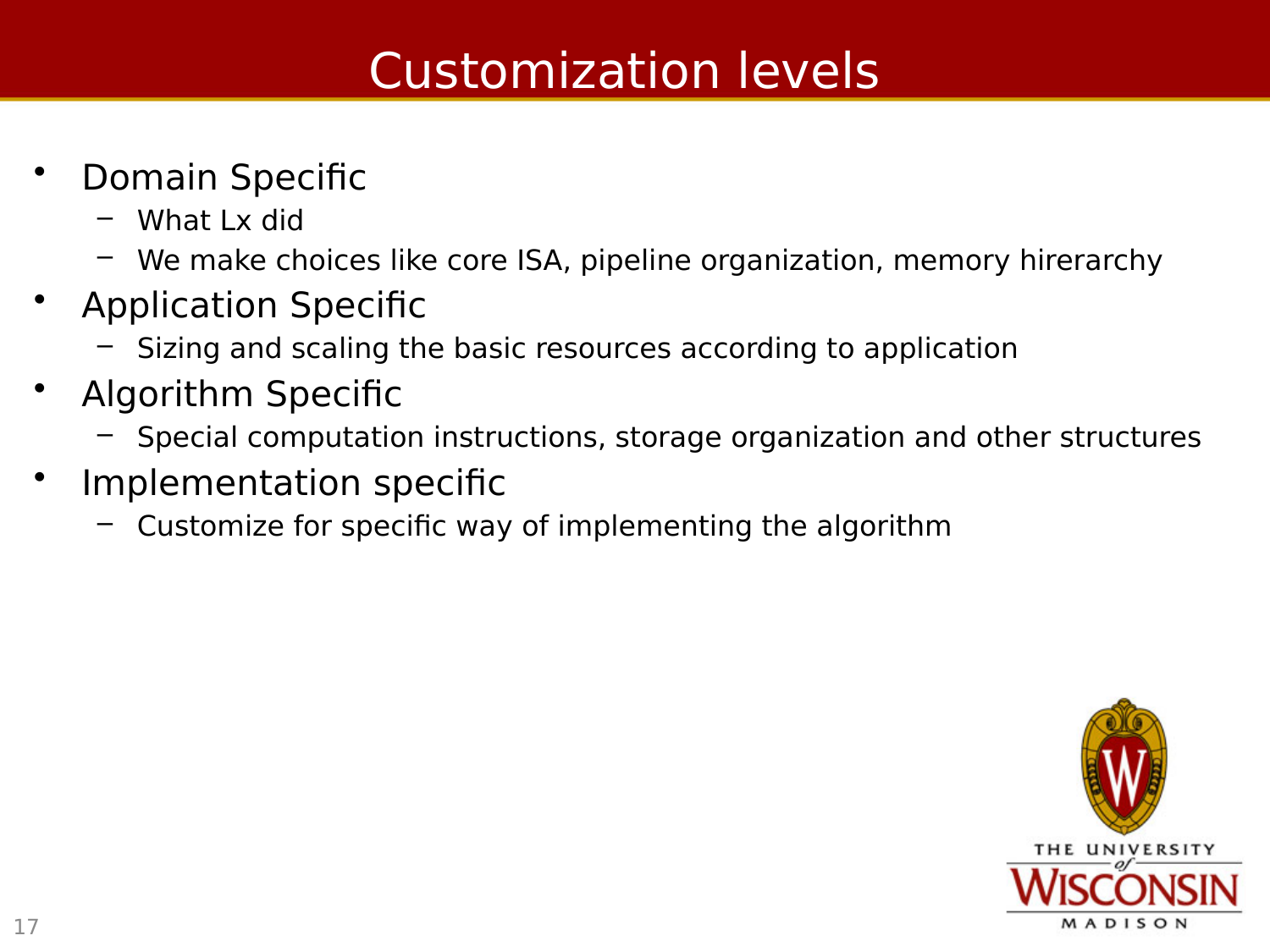

# Customization levels
Domain Specific
What Lx did
We make choices like core ISA, pipeline organization, memory hirerarchy
Application Specific
Sizing and scaling the basic resources according to application
Algorithm Specific
Special computation instructions, storage organization and other structures
Implementation specific
Customize for specific way of implementing the algorithm

17